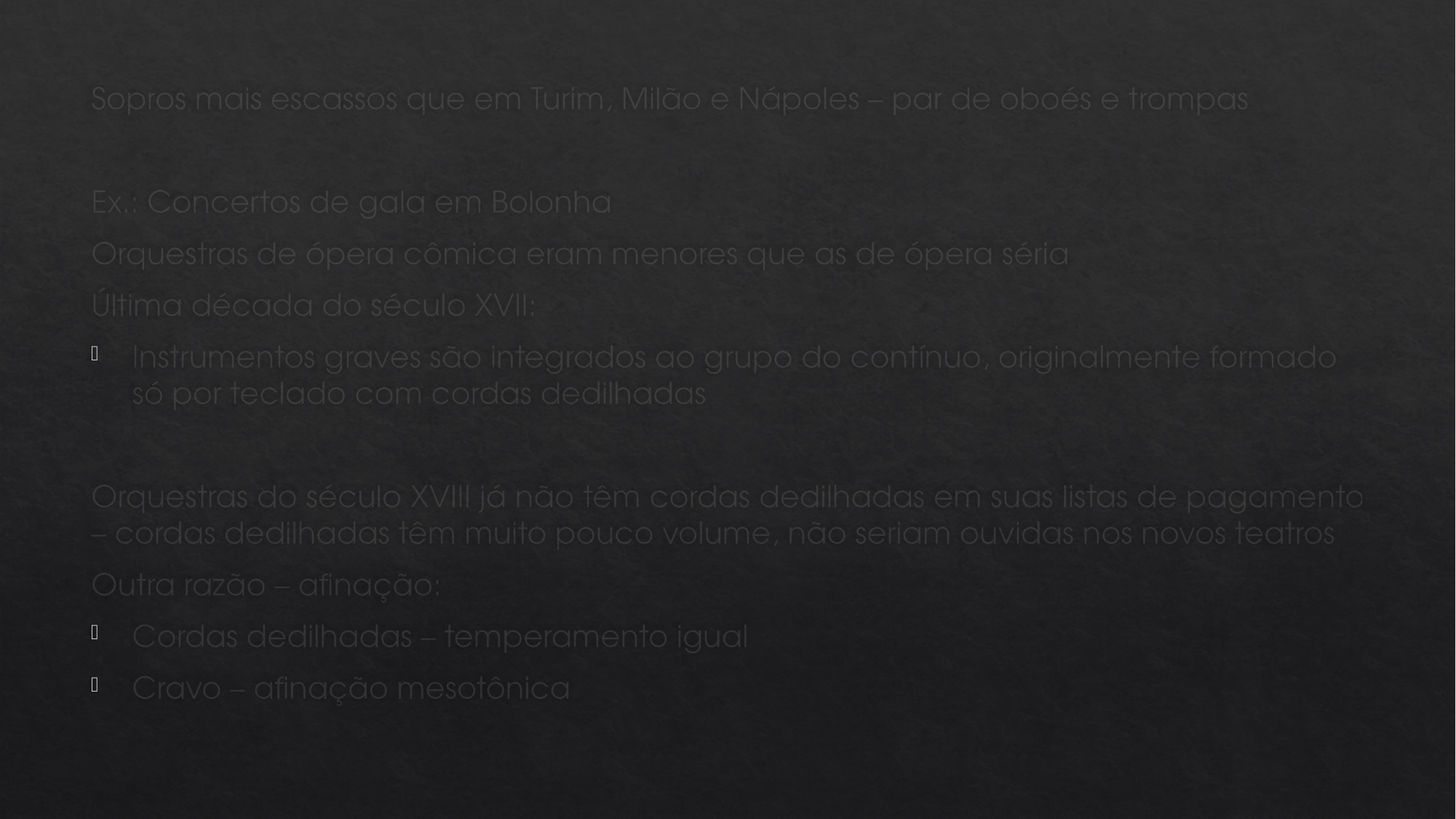

Sopros mais escassos que em Turim, Milão e Nápoles – par de oboés e trompas

Ex.: Concertos de gala em Bolonha
Orquestras de ópera cômica eram menores que as de ópera séria
Última década do século XVII:
Instrumentos graves são integrados ao grupo do contínuo, originalmente formado só por teclado com cordas dedilhadas

Orquestras do século XVIII já não têm cordas dedilhadas em suas listas de pagamento – cordas dedilhadas têm muito pouco volume, não seriam ouvidas nos novos teatros
Outra razão – afinação:
Cordas dedilhadas – temperamento igual
Cravo – afinação mesotônica